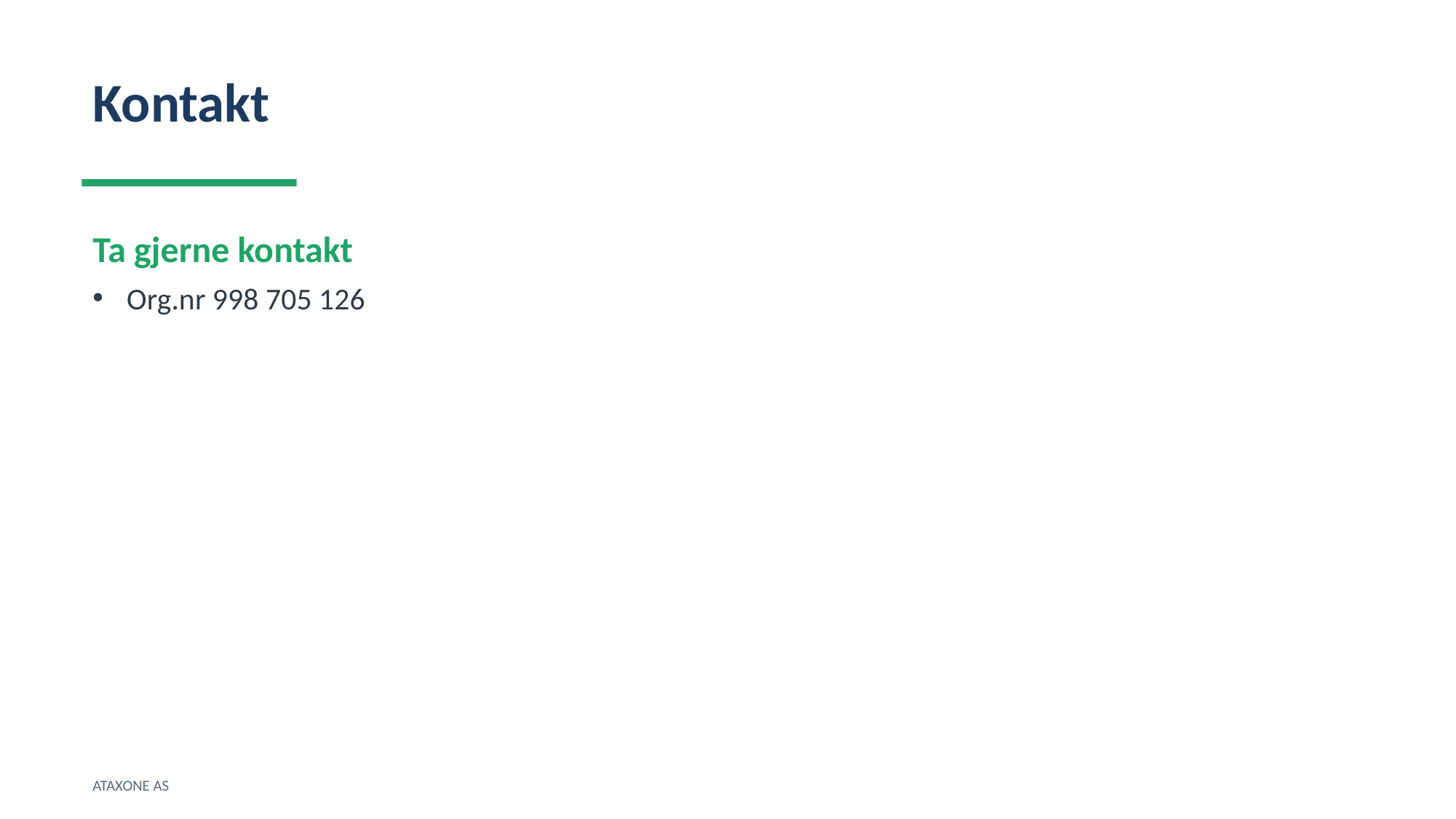

Kontakt

Ta gjerne kontakt
Org.nr 998 705 126
ATAXONE AS